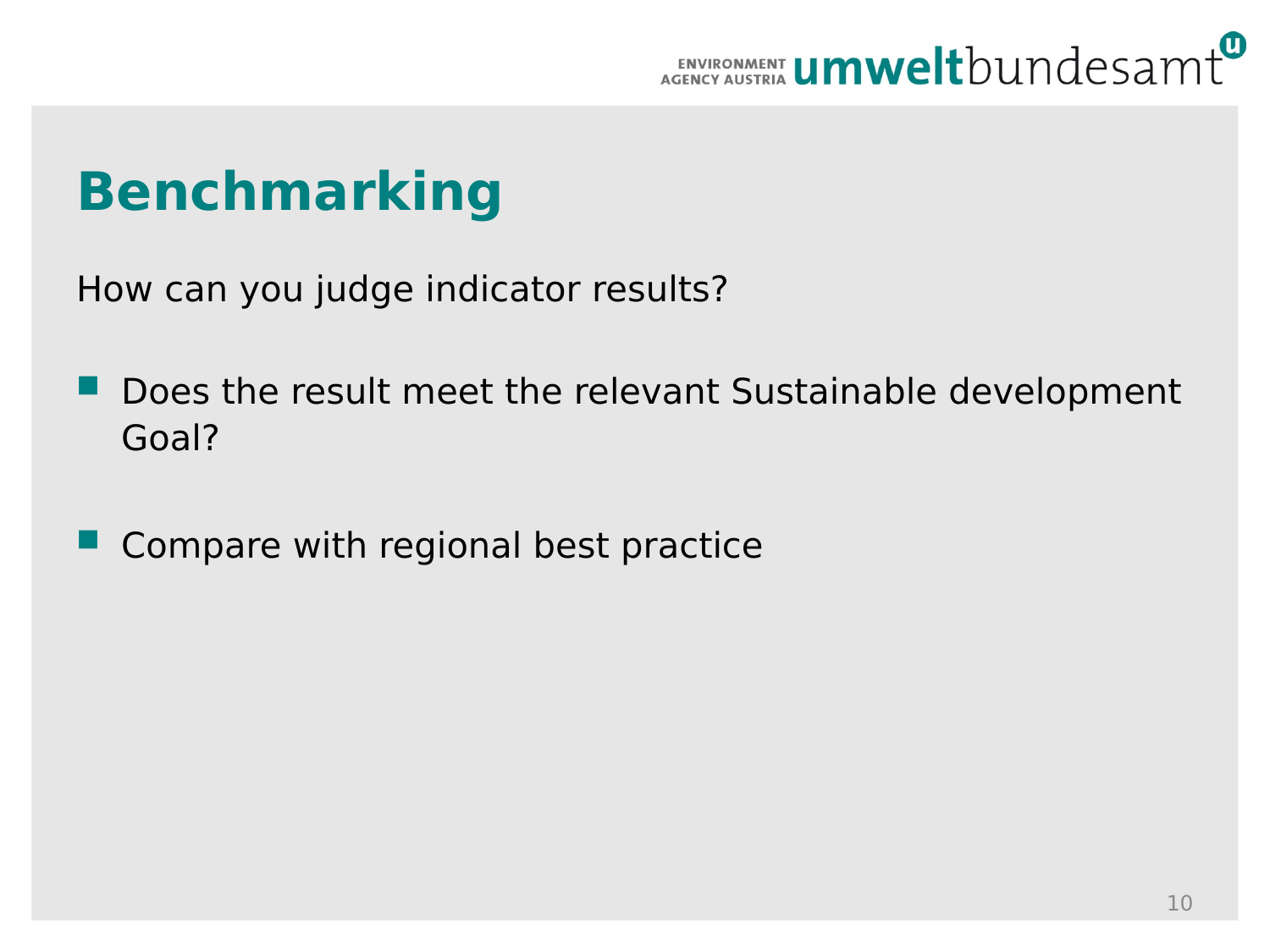

# Benchmarking
How can you judge indicator results?

Does the result meet the relevant Sustainable development Goal?

Compare with regional best practice
10